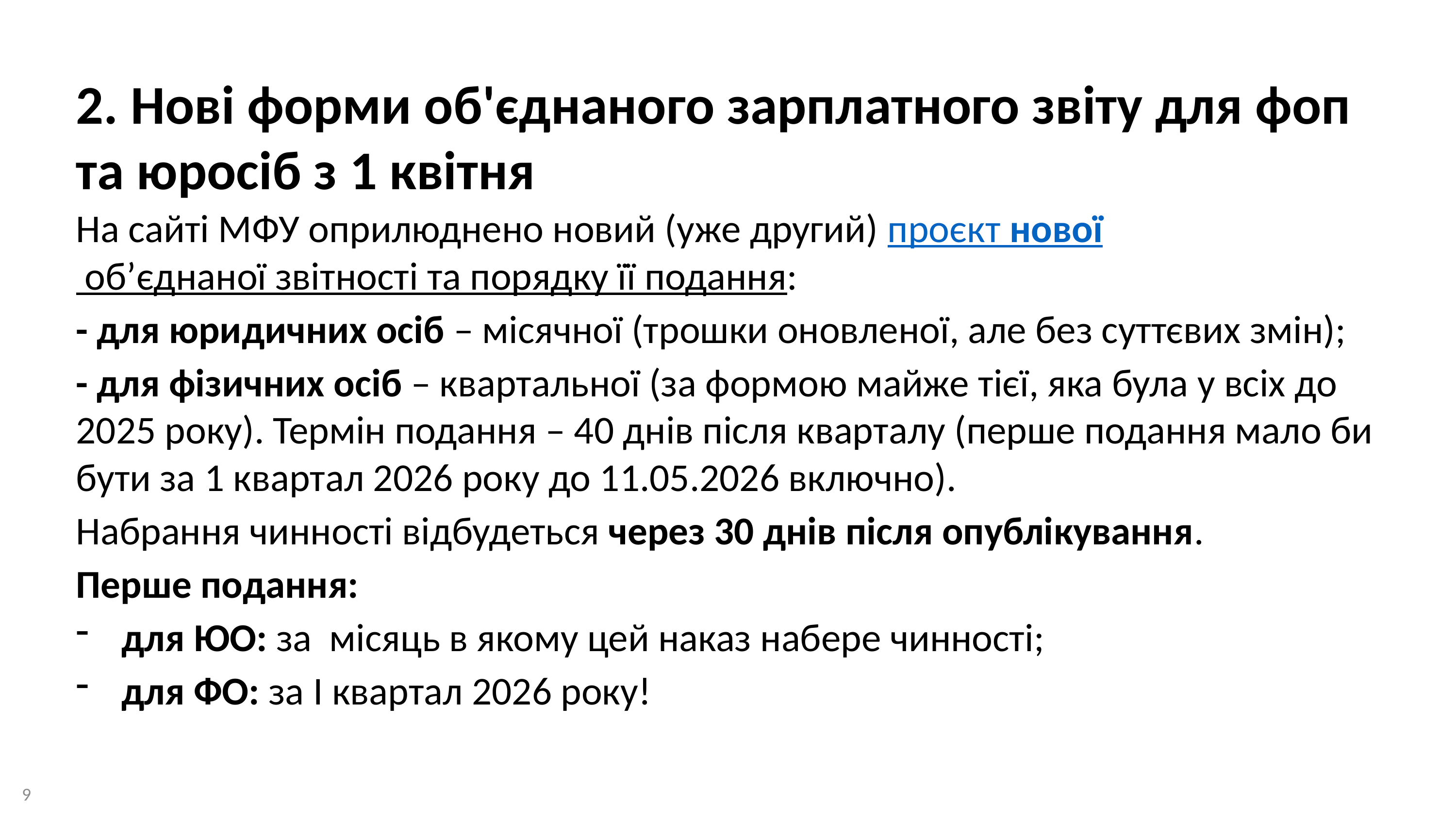

2. Нові форми об'єднаного зарплатного звіту для фоп та юросіб з 1 квітня
На сайті МФУ оприлюднено новий (уже другий) проєкт нової об’єднаної звітності та порядку її подання:
- для юридичних осіб – місячної (трошки оновленої, але без суттєвих змін);
- для фізичних осіб – квартальної (за формою майже тієї, яка була у всіх до 2025 року). Термін подання – 40 днів після кварталу (перше подання мало би бути за 1 квартал 2026 року до 11.05.2026 включно).
Набрання чинності відбудеться через 30 днів після опублікування.
Перше подання:
для ЮО: за  місяць в якому цей наказ набере чинності;
для ФО: за І квартал 2026 року!
9